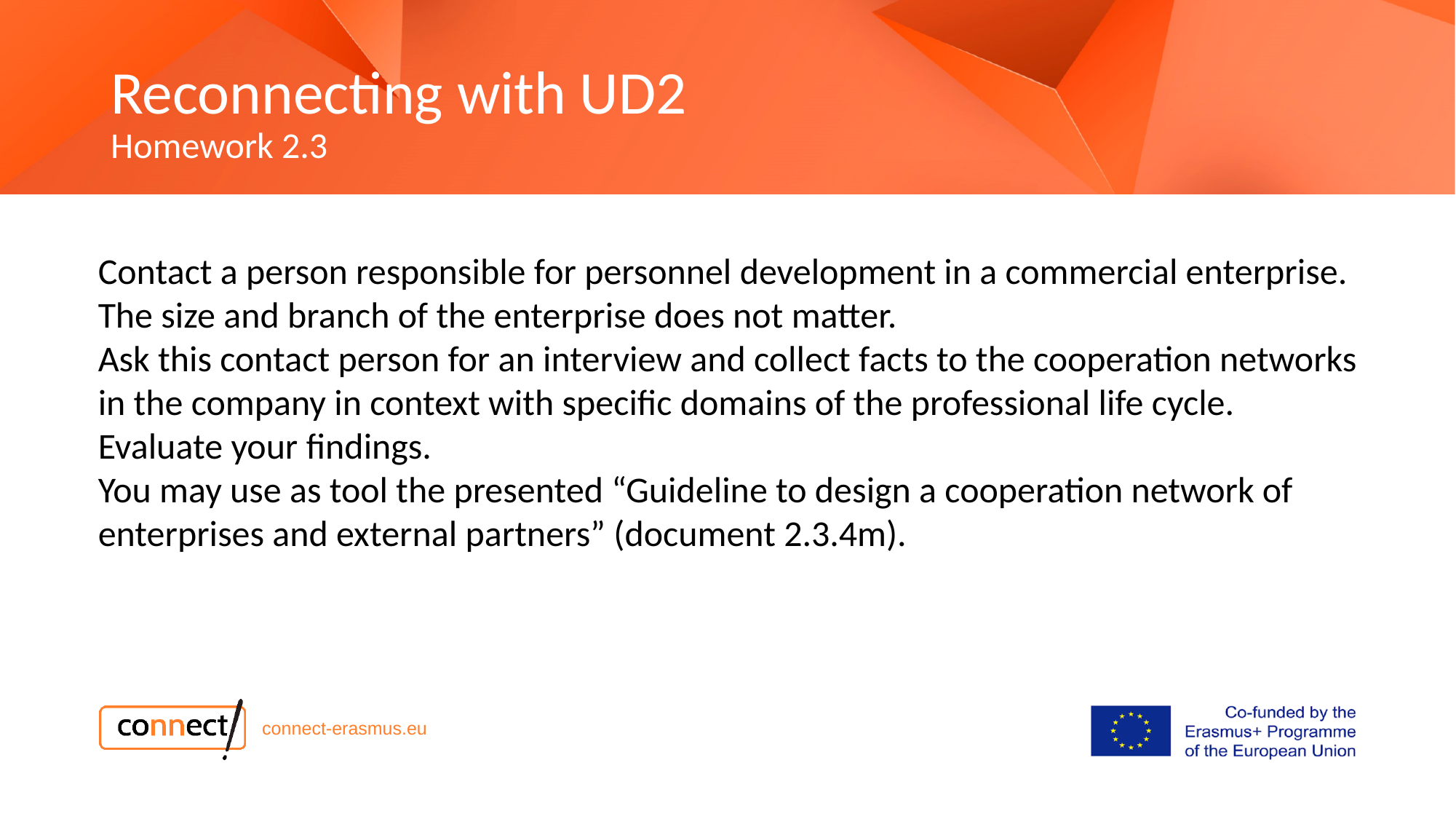

Reconnecting with UD2
Homework 2.3
Contact a person responsible for personnel development in a commercial enterprise. The size and branch of the enterprise does not matter.
Ask this contact person for an interview and collect facts to the cooperation networks in the company in context with specific domains of the professional life cycle. Evaluate your findings.
You may use as tool the presented “Guideline to design a cooperation network of enterprises and external partners” (document 2.3.4m).

connect-erasmus.eu